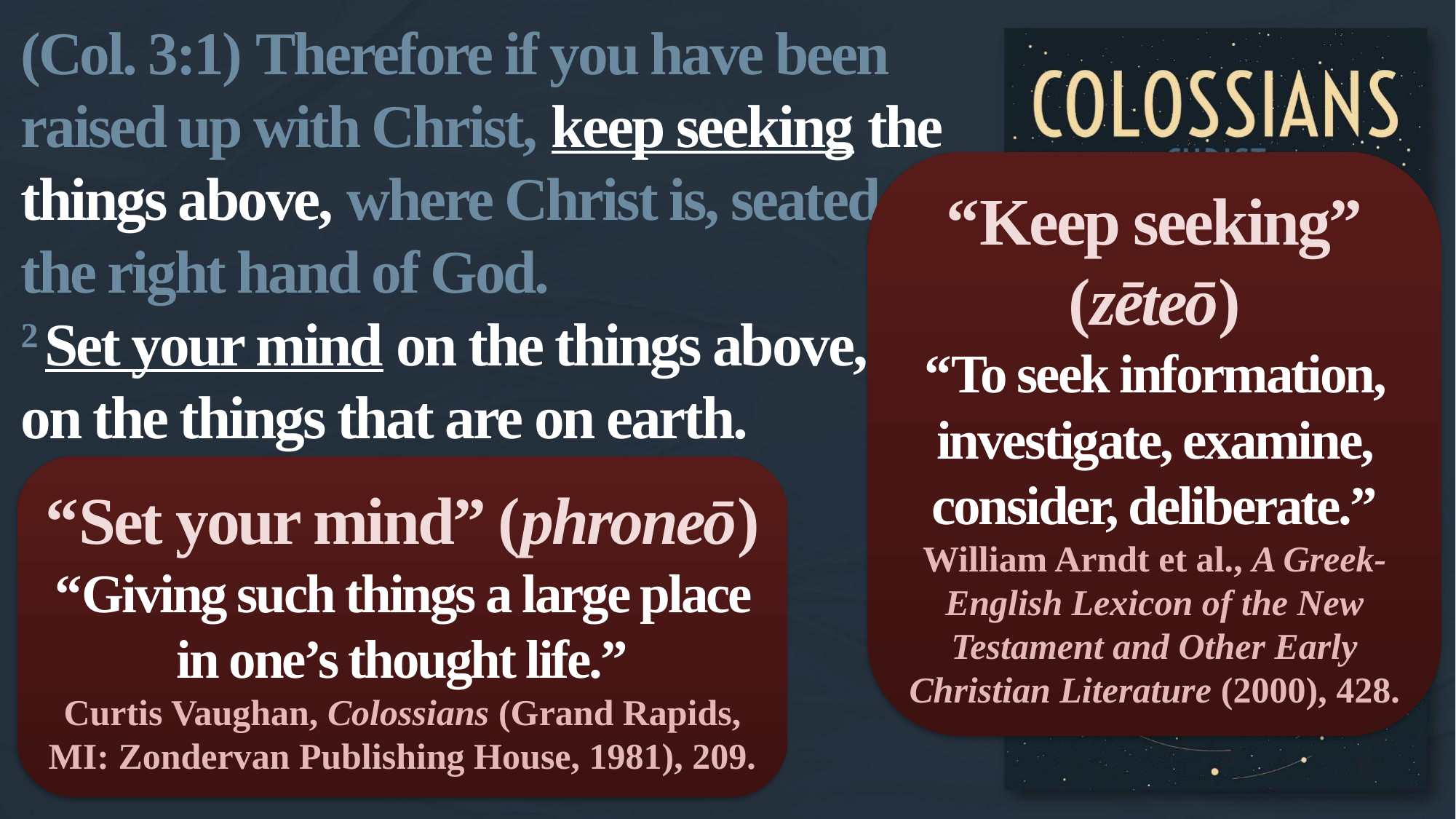

(Col. 3:1) Therefore if you have been raised up with Christ, keep seeking the things above, where Christ is, seated at the right hand of God.
2 Set your mind on the things above, not on the things that are on earth.
“Keep seeking”
(zēteō)
“To seek information, investigate, examine, consider, deliberate.”
William Arndt et al., A Greek-English Lexicon of the New Testament and Other Early Christian Literature (2000), 428.
“Set your mind” (phroneō)
“Giving such things a large place in one’s thought life.”
Curtis Vaughan, Colossians (Grand Rapids, MI: Zondervan Publishing House, 1981), 209.